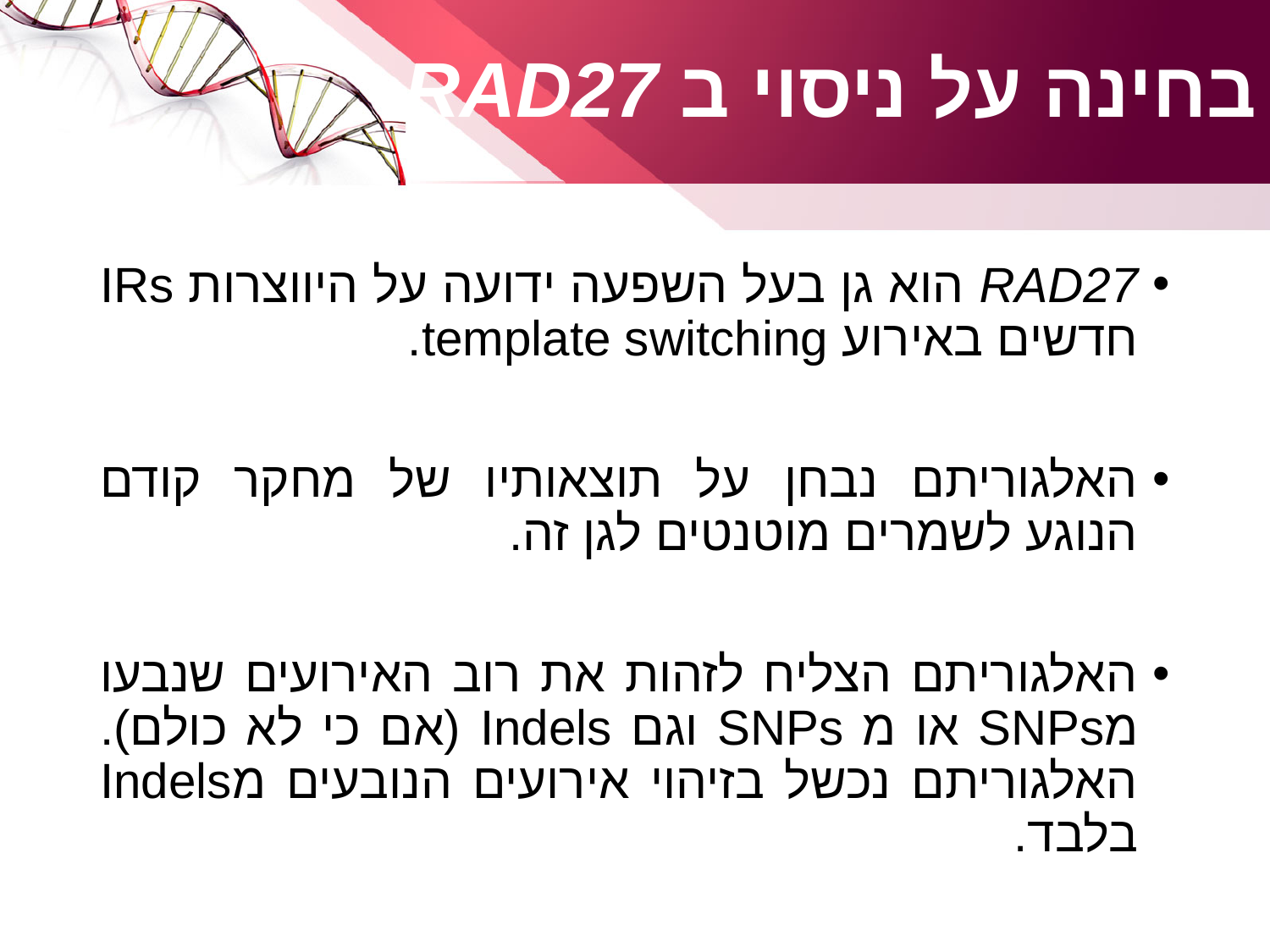

# בחינה על ניסוי ב RAD27
RAD27 הוא גן בעל השפעה ידועה על היווצרות IRs חדשים באירוע template switching.

האלגוריתם נבחן על תוצאותיו של מחקר קודם הנוגע לשמרים מוטנטים לגן זה.

האלגוריתם הצליח לזהות את רוב האירועים שנבעו מSNPs או מ SNPs וגם Indels (אם כי לא כולם). האלגוריתם נכשל בזיהוי אירועים הנובעים מIndels בלבד.